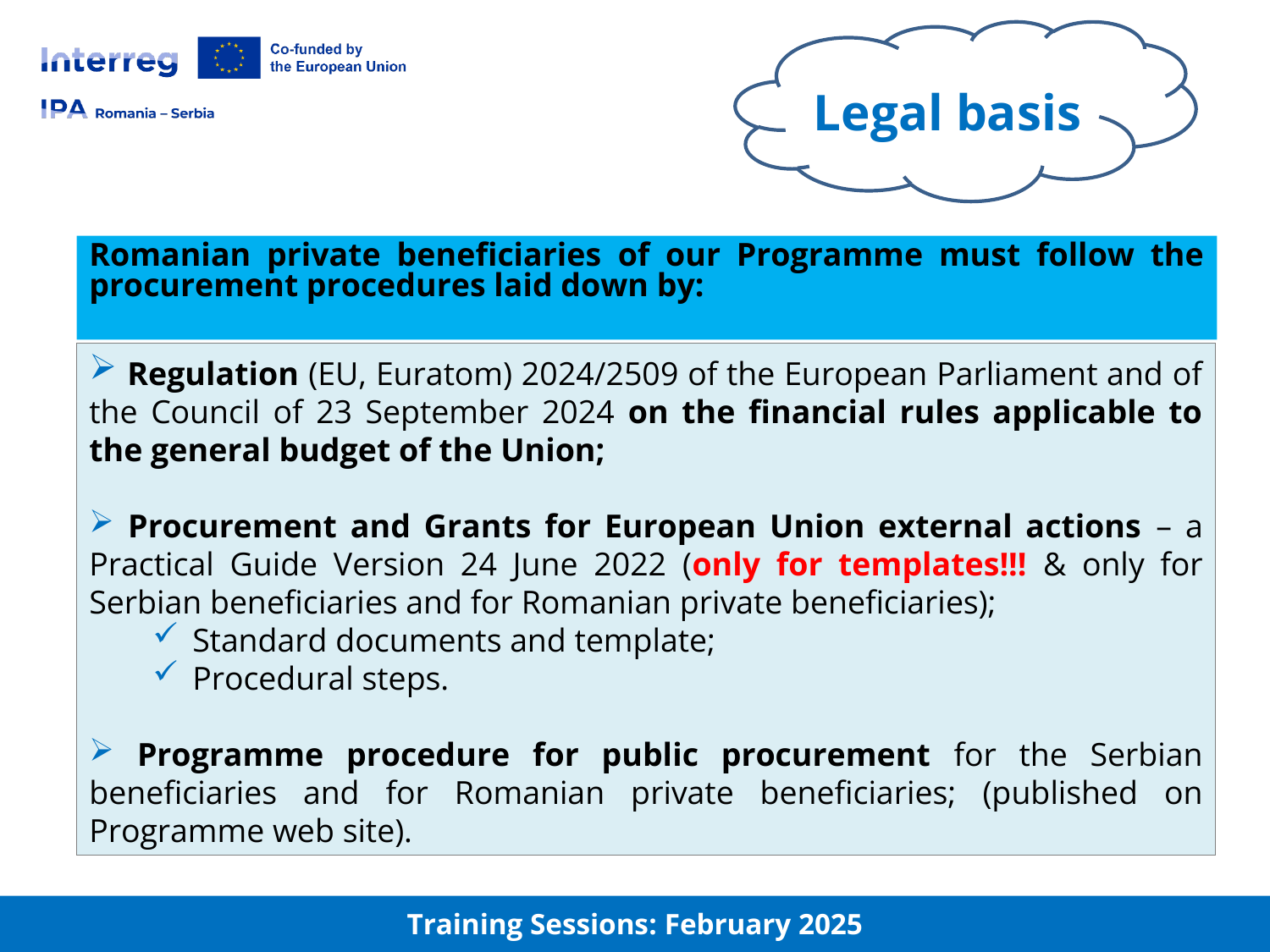

Legal basis
Romanian private beneficiaries of our Programme must follow the procurement procedures laid down by:

 Regulation (EU, Euratom) 2024/2509 of the European Parliament and of the Council of 23 September 2024 on the financial rules applicable to the general budget of the Union;

 Procurement and Grants for European Union external actions – a Practical Guide Version 24 June 2022 (only for templates!!! & only for Serbian beneficiaries and for Romanian private beneficiaries);
Standard documents and template;
Procedural steps.

 Programme procedure for public procurement for the Serbian beneficiaries and for Romanian private beneficiaries; (published on Programme web site).